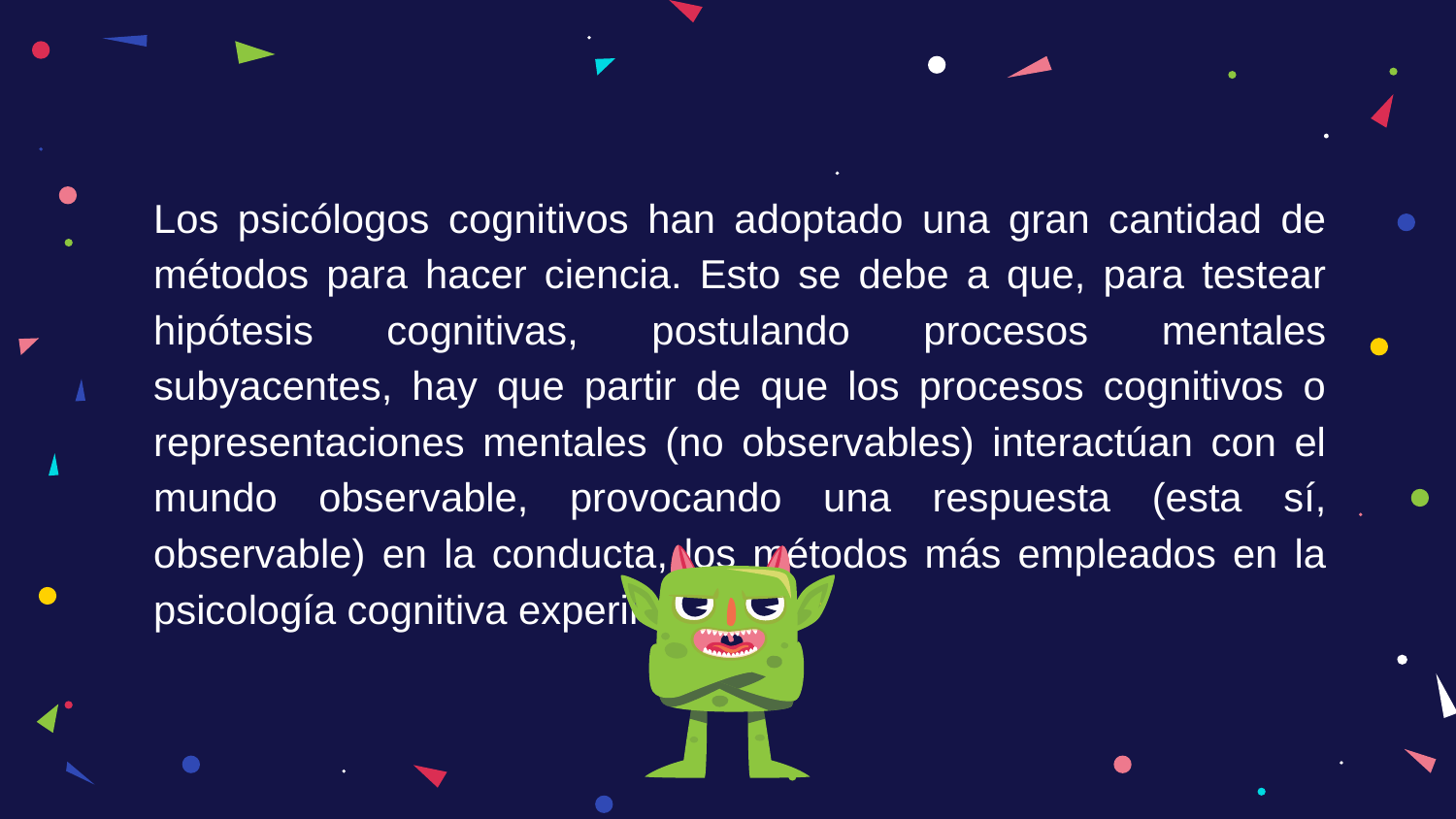

#
Los psicólogos cognitivos han adoptado una gran cantidad de métodos para hacer ciencia. Esto se debe a que, para testear hipótesis cognitivas, postulando procesos mentales subyacentes, hay que partir de que los procesos cognitivos o representaciones mentales (no observables) interactúan con el mundo observable, provocando una respuesta (esta sí, observable) en la conducta, los métodos más empleados en la psicología cognitiva experimental: